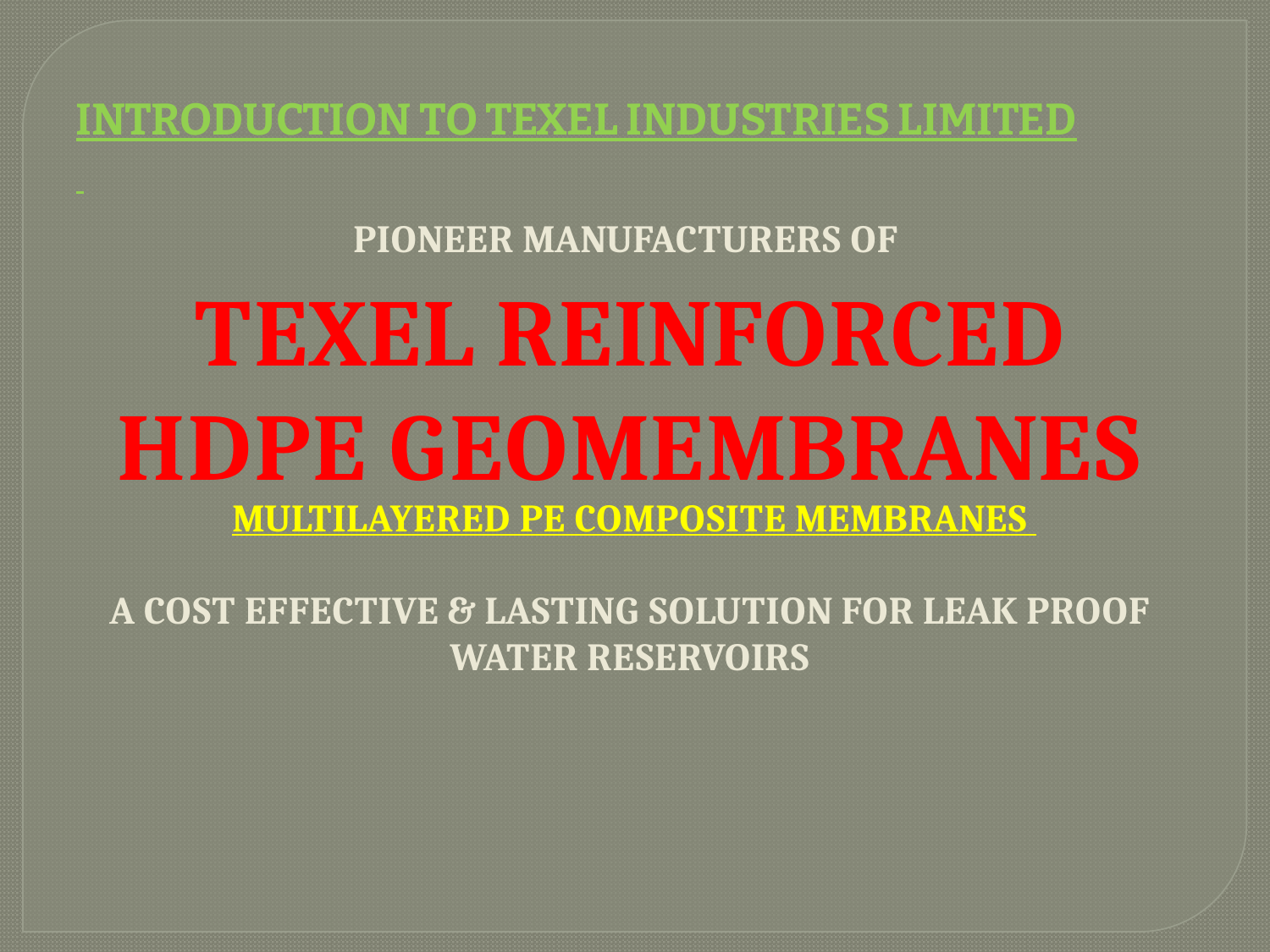

INTRODUCTION TO TEXEL INDUSTRIES LIMITED

PIONEER MANUFACTURERS OF

 MULTILAYERED PE COMPOSITE MEMBRANES

A COST EFFECTIVE & LASTING SOLUTION FOR LEAK PROOF WATER RESERVOIRS
TEXEL REINFORCED HDPE GEOMEMBRANES